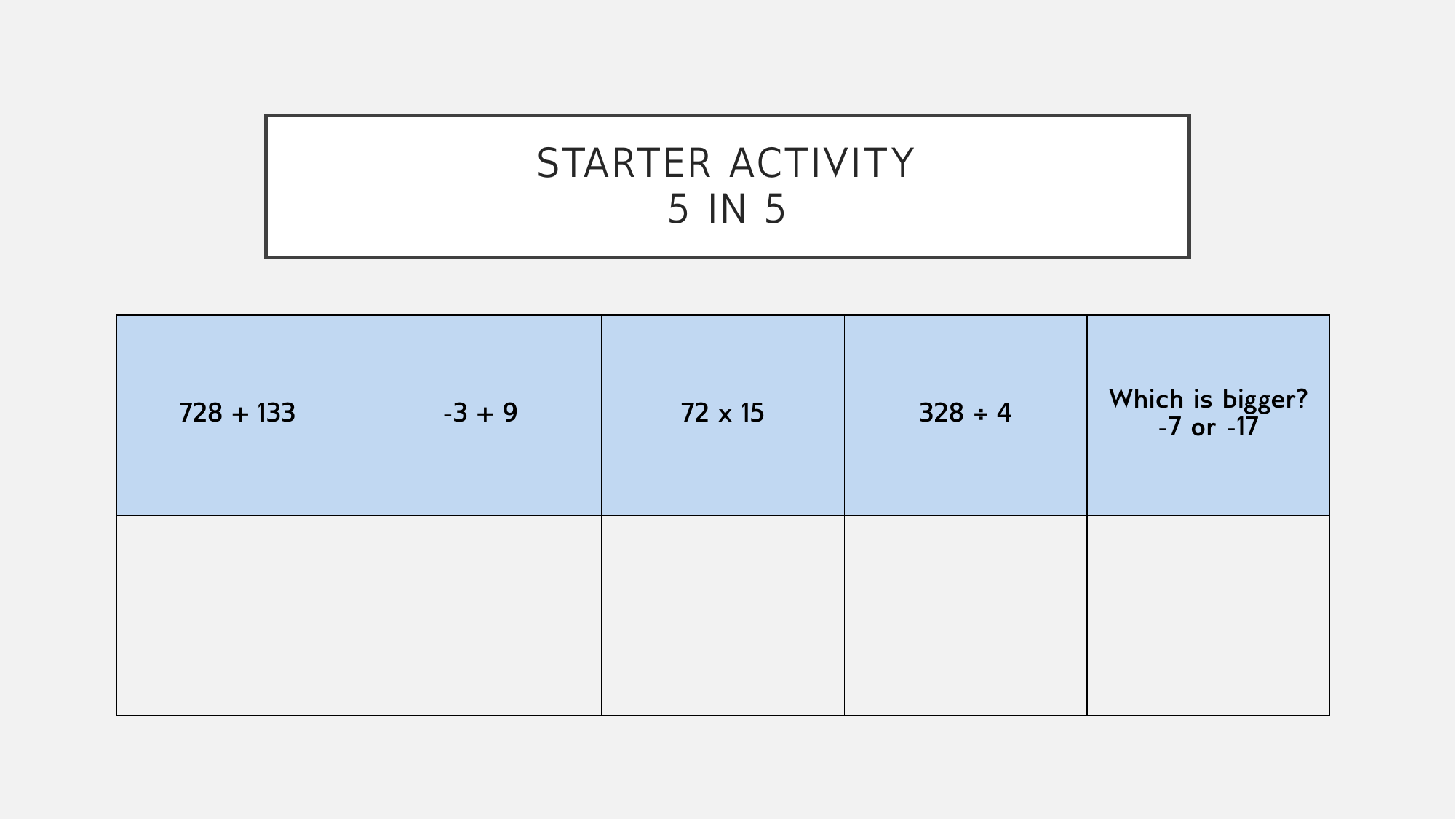

# Starter Activity 5 in 5
| 728 + 133 | -3 + 9 | 72 x 15 | 328 ÷ 4 | Which is bigger? -7 or -17 |
| --- | --- | --- | --- | --- |
|  |  |  |  |  |